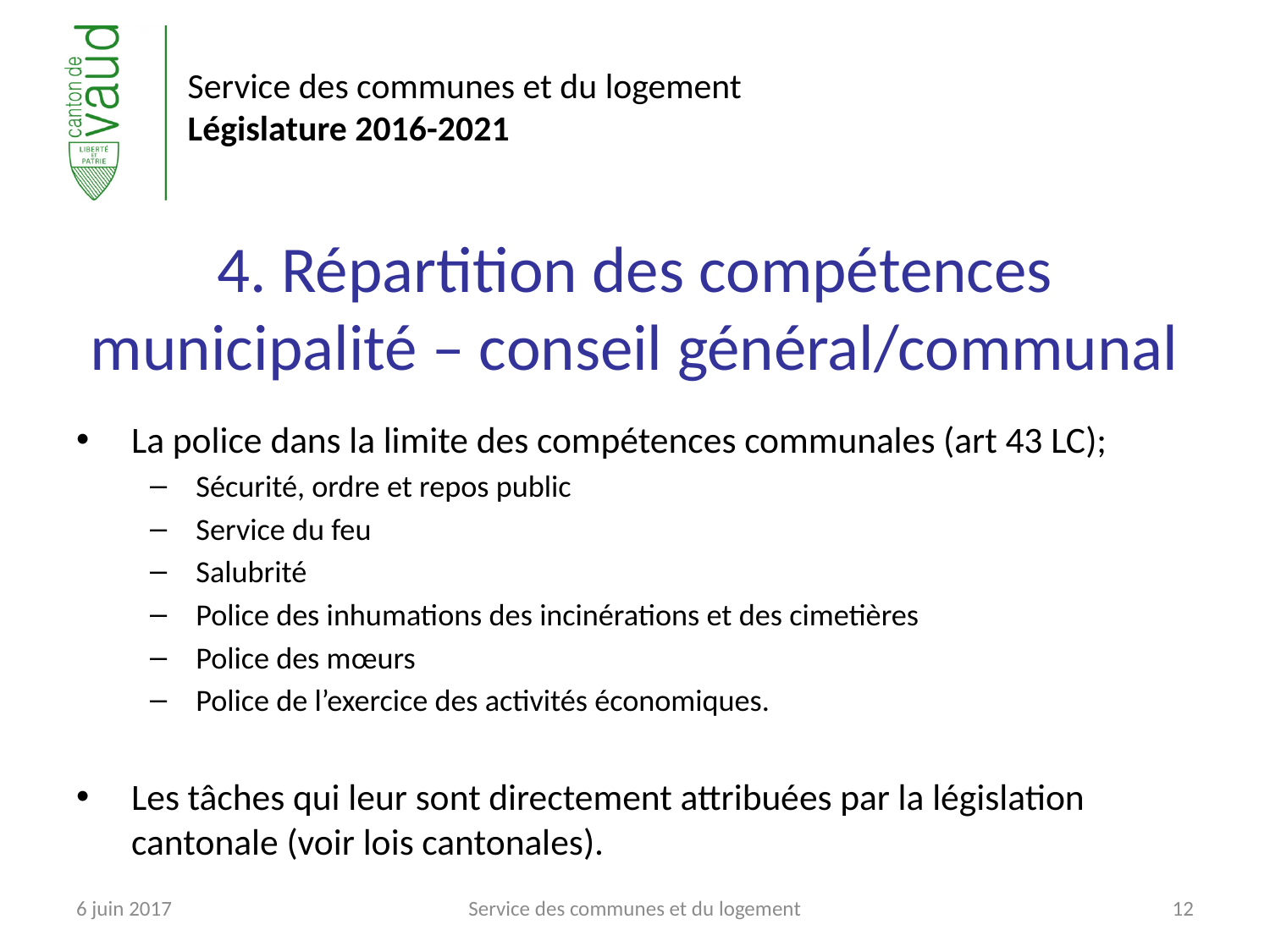

# 4. Répartition des compétences municipalité – conseil général/communal
La police dans la limite des compétences communales (art 43 LC);
Sécurité, ordre et repos public
Service du feu
Salubrité
Police des inhumations des incinérations et des cimetières
Police des mœurs
Police de l’exercice des activités économiques.

Les tâches qui leur sont directement attribuées par la législation cantonale (voir lois cantonales).
6 juin 2017
Service des communes et du logement
12